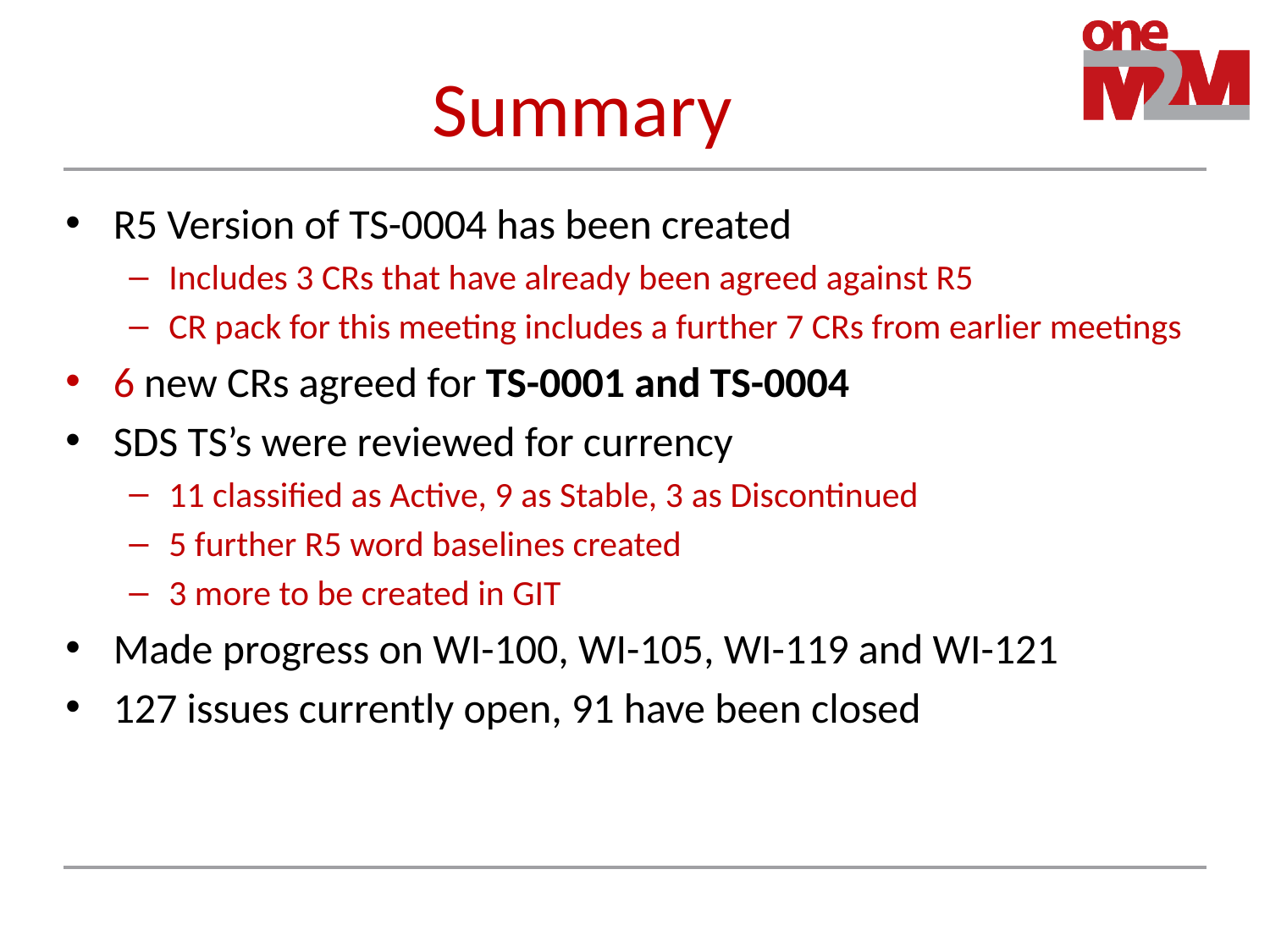

# Summary
R5 Version of TS-0004 has been created
Includes 3 CRs that have already been agreed against R5
CR pack for this meeting includes a further 7 CRs from earlier meetings
6 new CRs agreed for TS-0001 and TS-0004
SDS TS’s were reviewed for currency
11 classified as Active, 9 as Stable, 3 as Discontinued
5 further R5 word baselines created
3 more to be created in GIT
Made progress on WI-100, WI-105, WI-119 and WI-121
127 issues currently open, 91 have been closed